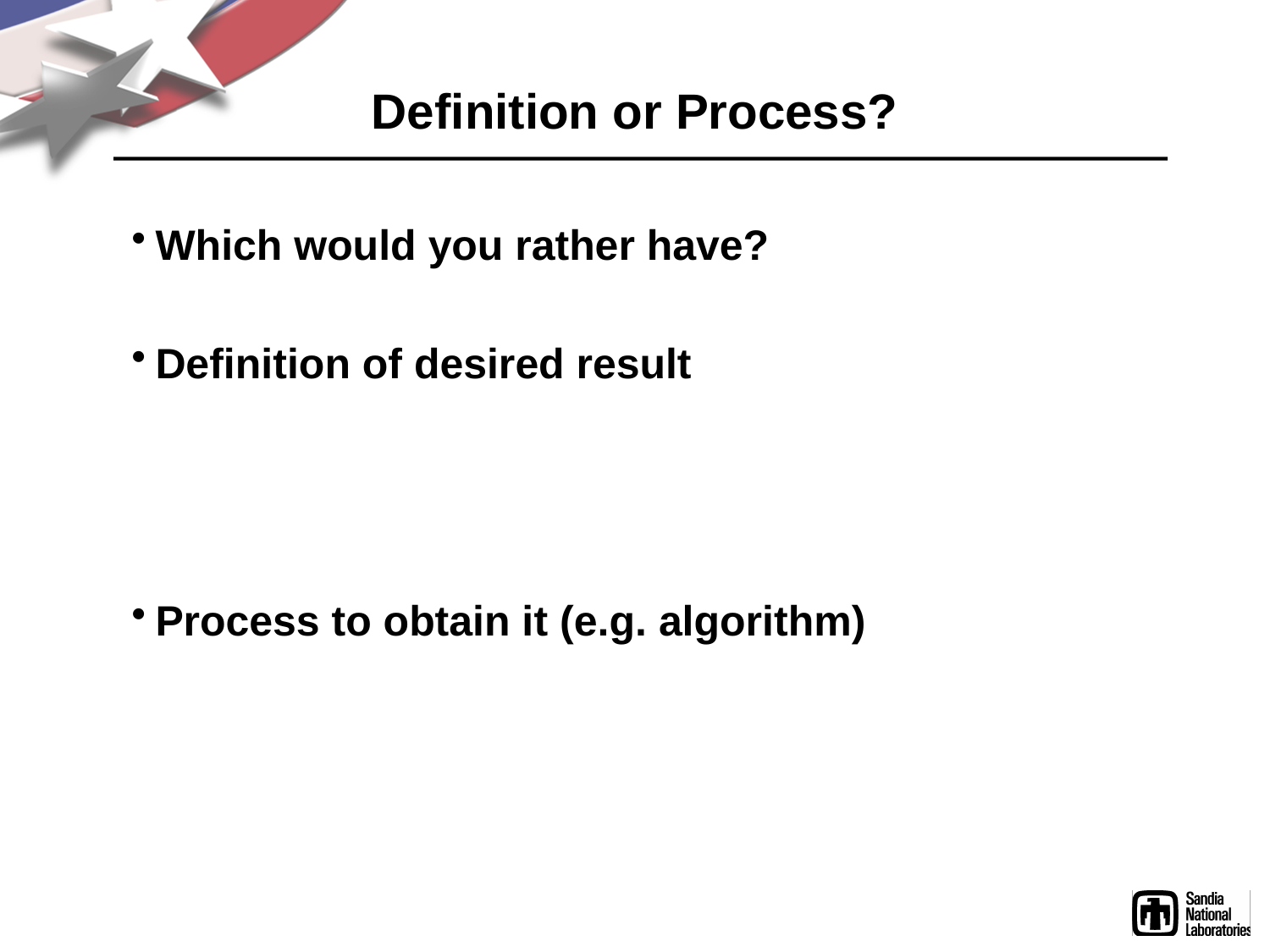

# Definition or Process?
Which would you rather have?

Definition of desired result

Process to obtain it (e.g. algorithm)